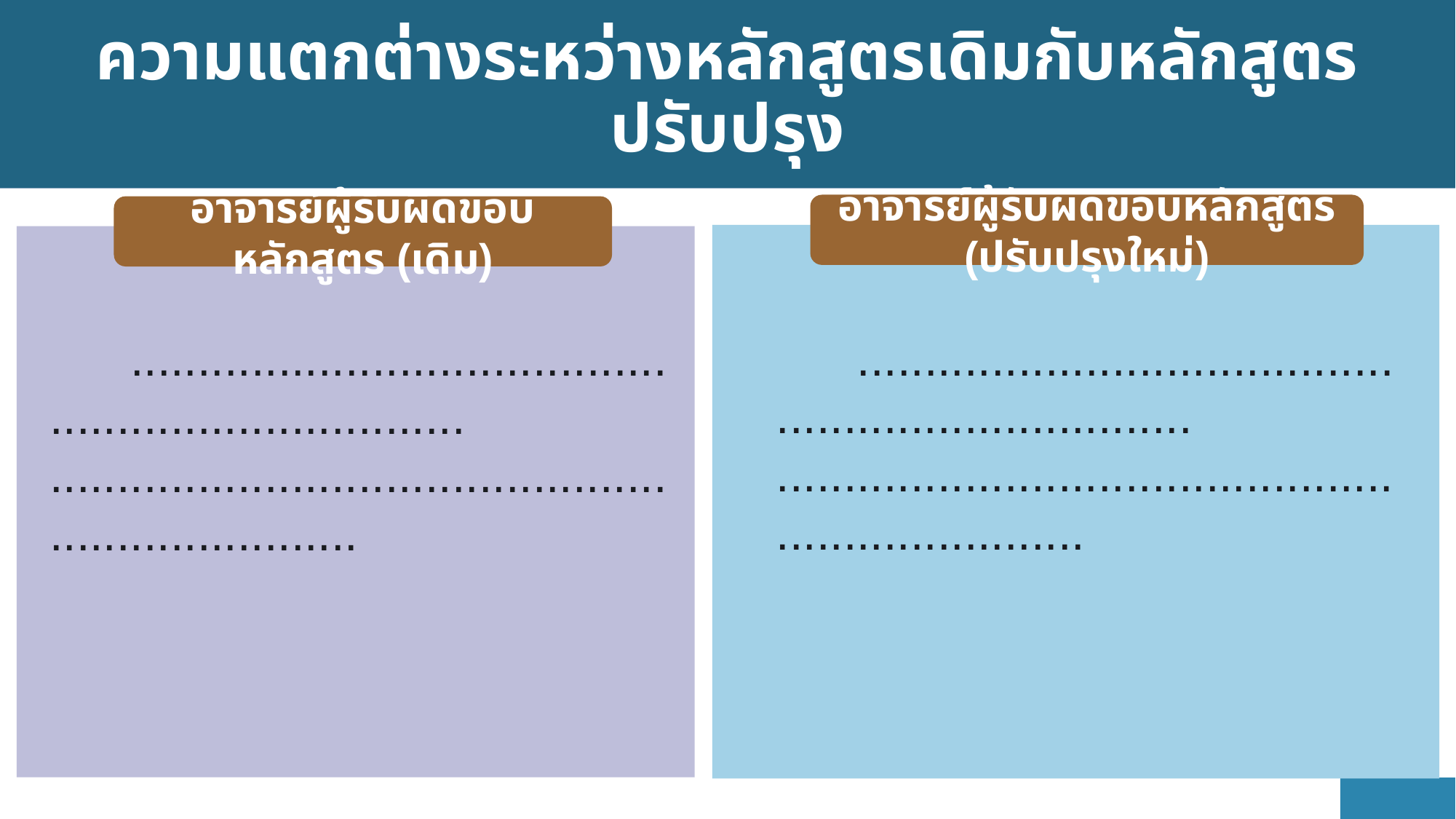

# ความแตกต่างระหว่างหลักสูตรเดิมกับหลักสูตรปรับปรุง

อาจารย์ผู้รับผิดขอบหลักสูตร (ปรับปรุงใหม่)
อาจารย์ผู้รับผิดขอบหลักสูตร (เดิม)

      .......................................................................
.....................................................................
      .......................................................................
.....................................................................